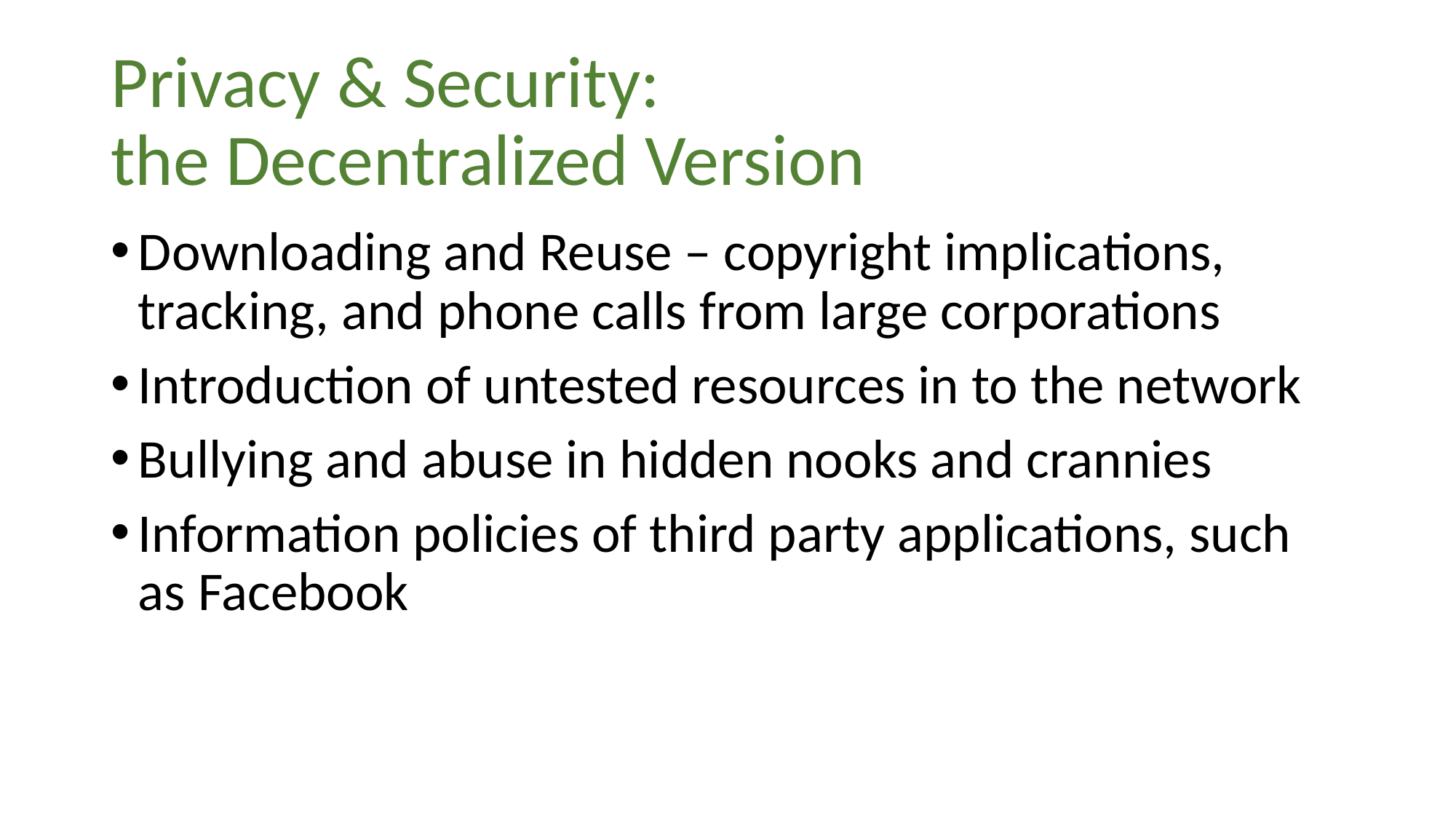

# Privacy & Security: the Decentralized Version
Downloading and Reuse – copyright implications, tracking, and phone calls from large corporations
Introduction of untested resources in to the network
Bullying and abuse in hidden nooks and crannies
Information policies of third party applications, such as Facebook